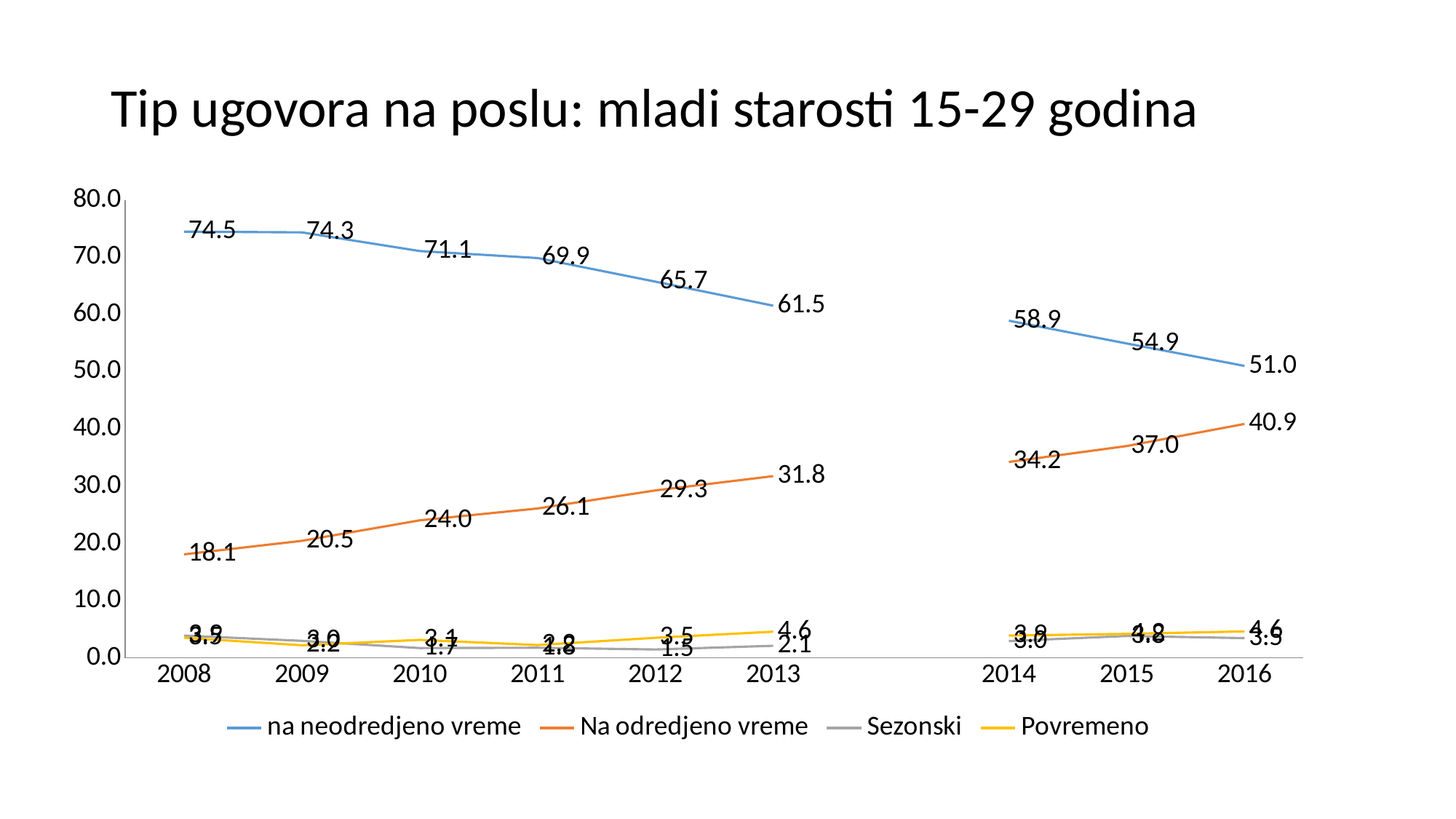

# Tip ugovora na poslu: mladi starosti 15-29 godina

### Chart

| Category | na neodredjeno vreme | Na odredjeno vreme | Sezonski | Povremeno |
|---|---|---|---|---|
| 2008 | 74.47886483712877 | 18.094152713436053 | 3.9029994783858104 | 3.523982971049385 |
| 2009 | 74.3468442103153 | 20.453740932182527 | 2.9883003324290542 | 2.2111145250731066 |
| 2010 | 71.0896907341272 | 24.03596220890099 | 1.7255528051387476 | 3.148794251833059 |
| 2011 | 69.86508177478946 | 26.108354636745627 | 1.779904408433972 | 2.24665918003093 |
| 2012 | 65.73961115365712 | 29.265044543901254 | 1.4751167496320443 | 3.520227552809589 |
| 2013 | 61.54033217071159 | 31.756110927266313 | 2.118977884357257 | 4.584579017664847 |
|  | None | None | None | None |
| 2014 | 58.91308518006154 | 34.23290263871016 | 2.9508744076006788 | 3.9031377736276185 |
| 2015 | 54.942807376043405 | 37.02199771908734 | 3.8366714497718295 | 4.198523455097442 |
| 2016 | 51.02514218606423 | 40.881632381223206 | 3.461614287967011 | 4.631611144745558 |